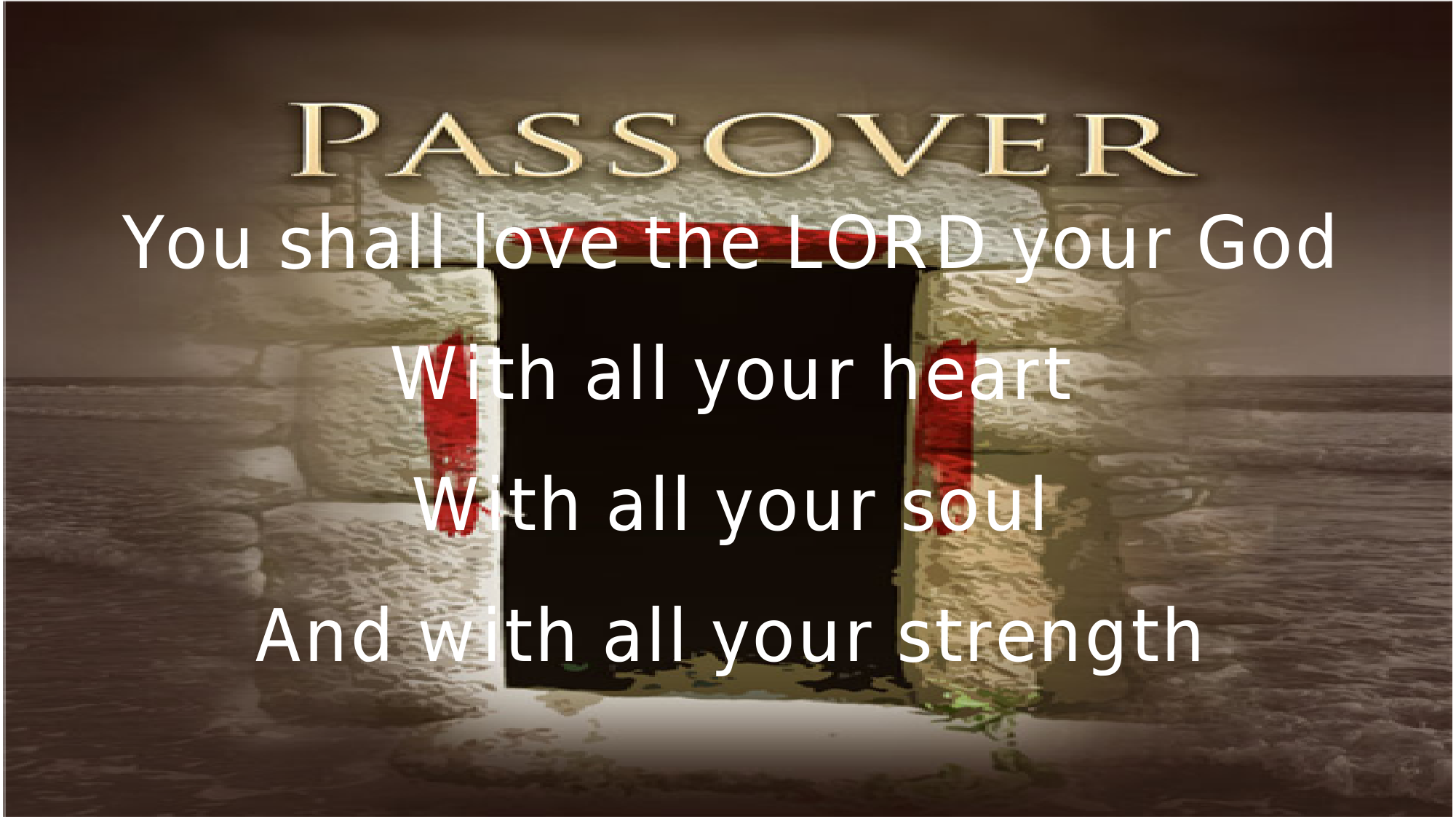

You shall love the LORD your God
With all your heart
With all your soul
And with all your strength